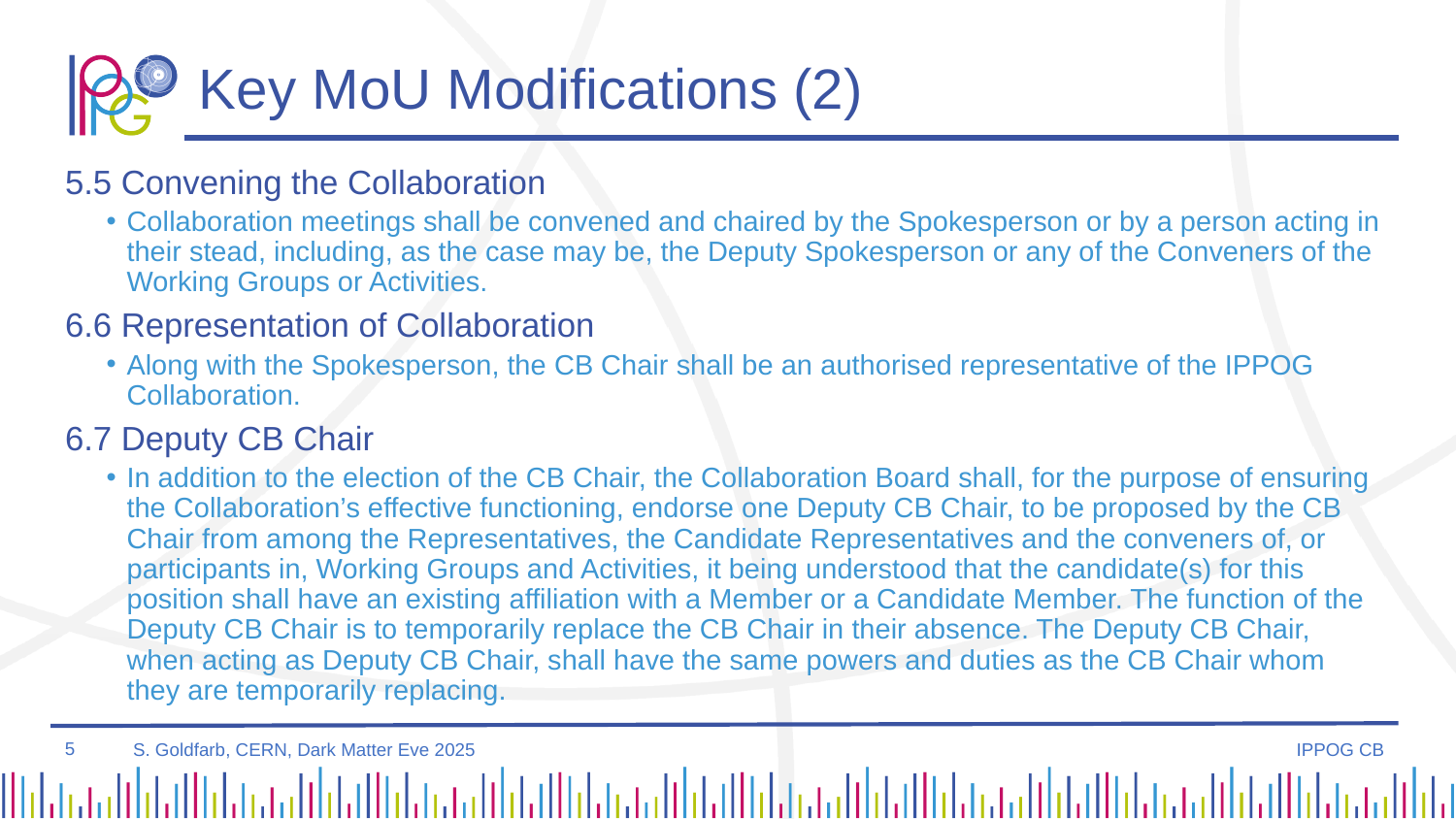

# Key MoU Modifications (2)
5.5 Convening the Collaboration
Collaboration meetings shall be convened and chaired by the Spokesperson or by a person acting in their stead, including, as the case may be, the Deputy Spokesperson or any of the Conveners of the Working Groups or Activities.
6.6 Representation of Collaboration
Along with the Spokesperson, the CB Chair shall be an authorised representative of the IPPOG Collaboration.
6.7 Deputy CB Chair
In addition to the election of the CB Chair, the Collaboration Board shall, for the purpose of ensuring the Collaboration’s effective functioning, endorse one Deputy CB Chair, to be proposed by the CB Chair from among the Representatives, the Candidate Representatives and the conveners of, or participants in, Working Groups and Activities, it being understood that the candidate(s) for this position shall have an existing affiliation with a Member or a Candidate Member. The function of the Deputy CB Chair is to temporarily replace the CB Chair in their absence. The Deputy CB Chair, when acting as Deputy CB Chair, shall have the same powers and duties as the CB Chair whom they are temporarily replacing.
5
IPPOG CB
S. Goldfarb, CERN, Dark Matter Eve 2025